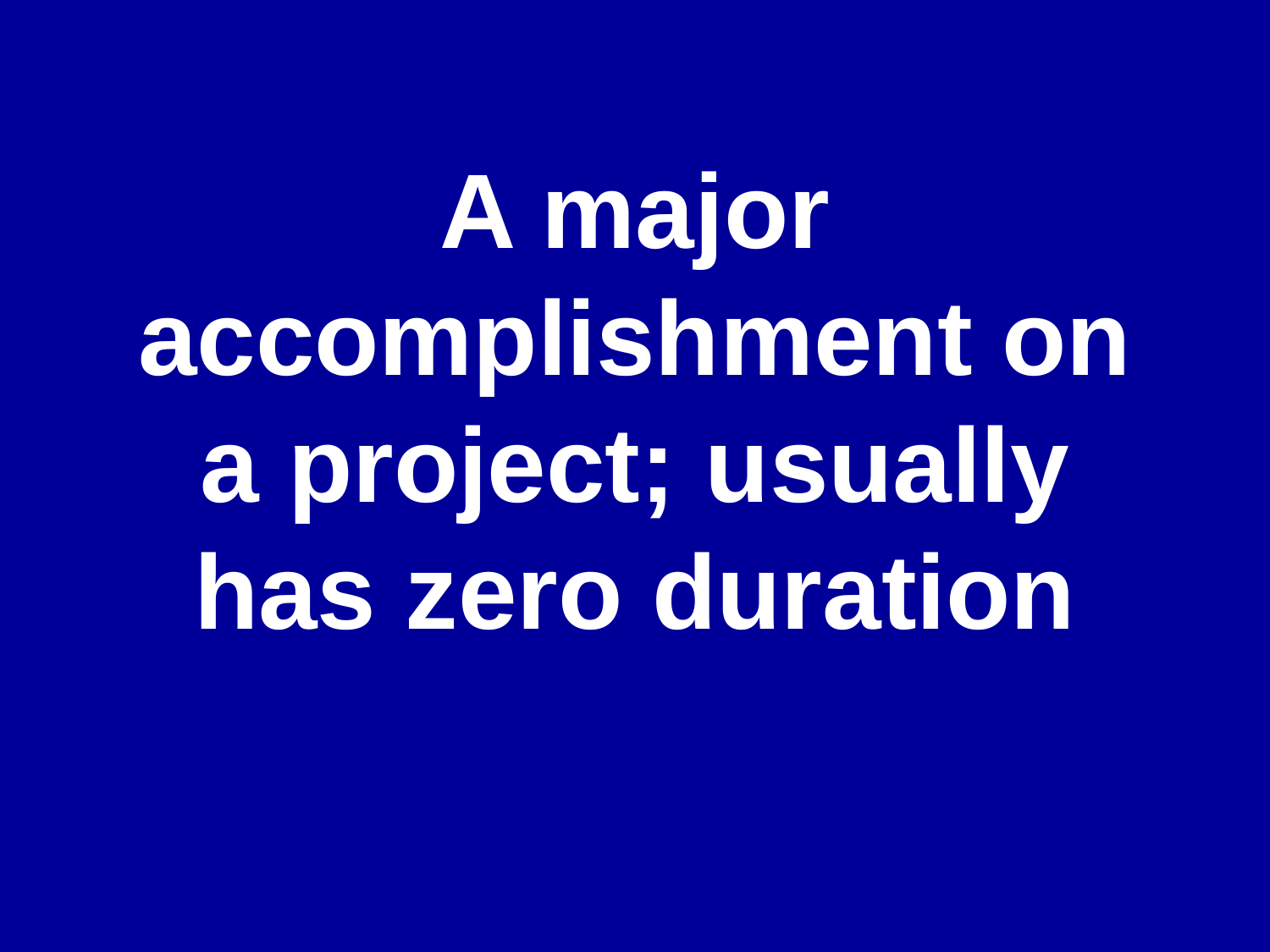

# A major accomplishment on a project; usually has zero duration